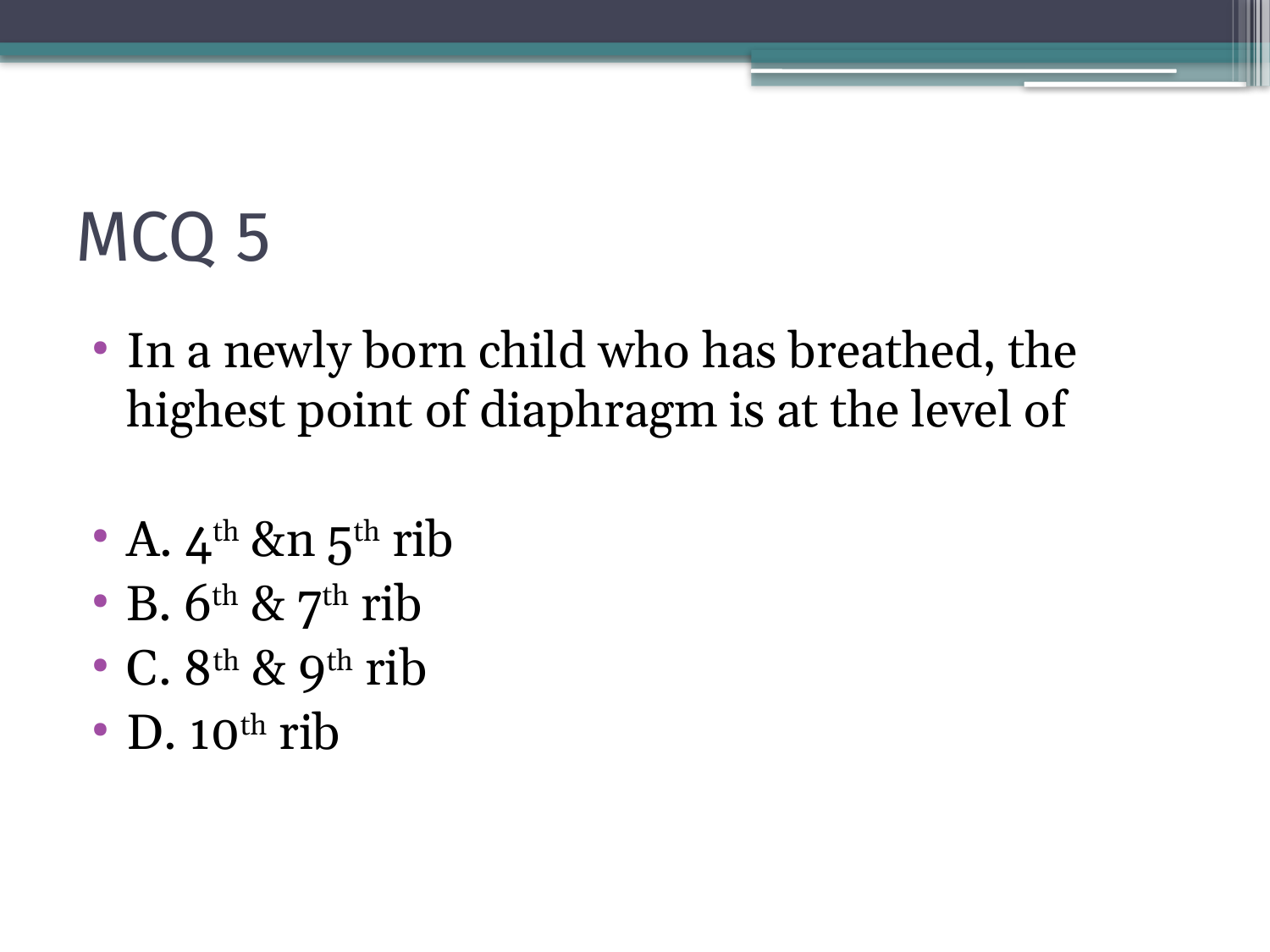

# MCQ 5
In a newly born child who has breathed, the highest point of diaphragm is at the level of

A. 4th &n 5th rib
B. 6th & 7th rib
C. 8th & 9th rib
D. 10th rib